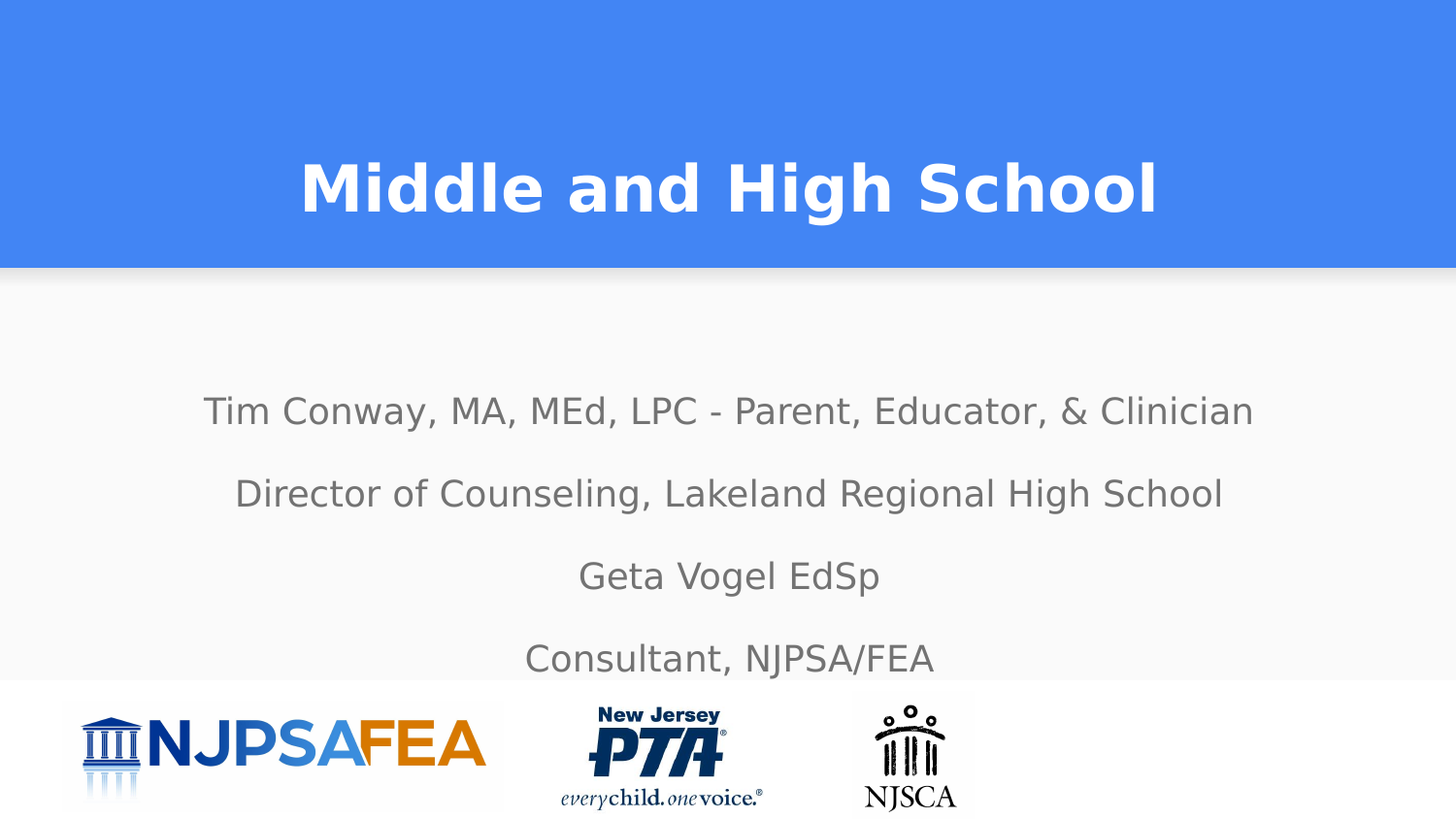

# Middle and High School
Tim Conway, MA, MEd, LPC - Parent, Educator, & Clinician
Director of Counseling, Lakeland Regional High School
Geta Vogel EdSp
Consultant, NJPSA/FEA